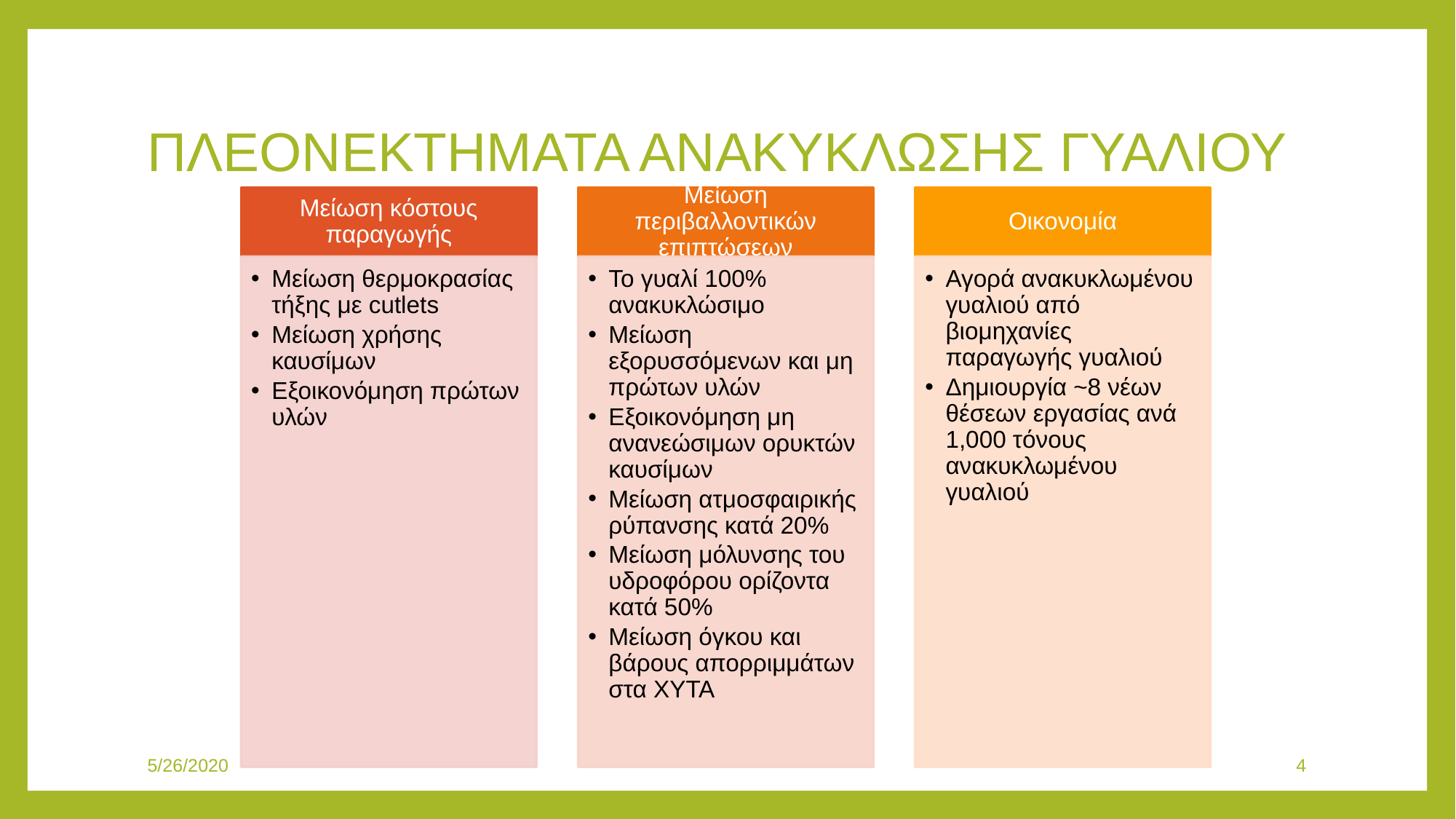

# ΠΛΕΟΝΕΚΤΗΜΑΤΑ ΑΝΑΚΥΚΛΩΣΗΣ ΓΥΑΛΙΟΥ

Μείωση κόστους παραγωγής

Μείωση περιβαλλοντικών επιπτώσεων

Οικονομία

Μείωση θερμοκρασίας τήξης με cutlets
Μείωση χρήσης καυσίμων
Εξοικονόμηση πρώτων υλών

Το γυαλί 100% ανακυκλώσιμο
Μείωση εξορυσσόμενων και μη πρώτων υλών
Εξοικονόμηση μη ανανεώσιμων ορυκτών καυσίμων
Μείωση ατμοσφαιρικής ρύπανσης κατά 20%
Μείωση μόλυνσης του υδροφόρου ορίζοντα κατά 50%
Μείωση όγκου και βάρους απορριμμάτων στα ΧΥΤΑ

Αγορά ανακυκλωμένου γυαλιού από βιομηχανίες παραγωγής γυαλιού
Δημιουργία ~8 νέων θέσεων εργασίας ανά 1,000 τόνους ανακυκλωμένου γυαλιού
5/26/2020
4